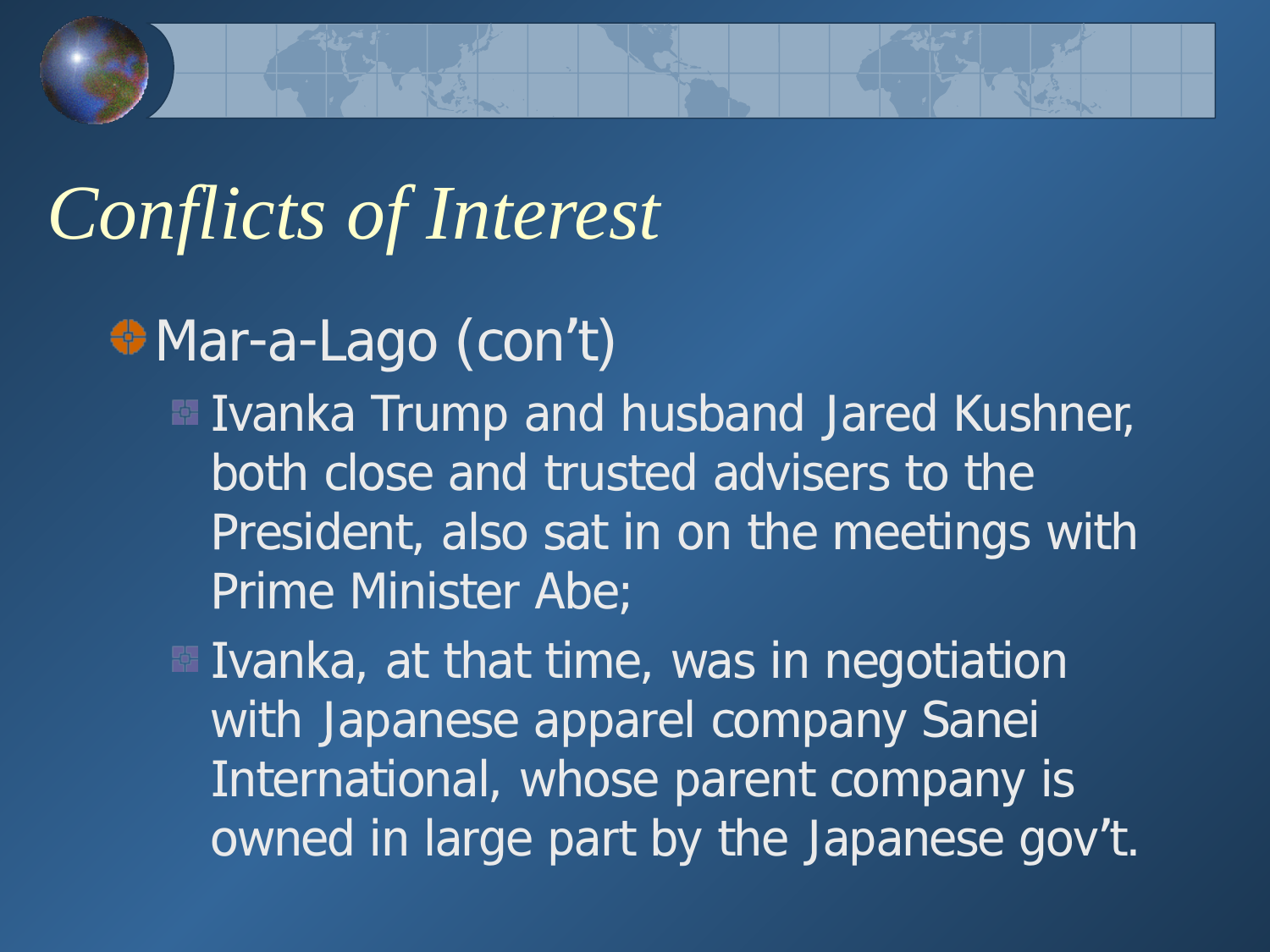

# Conflicts of Interest
Mar-a-Lago (con’t)
Ivanka Trump and husband Jared Kushner, both close and trusted advisers to the President, also sat in on the meetings with Prime Minister Abe;
Ivanka, at that time, was in negotiation with Japanese apparel company Sanei International, whose parent company is owned in large part by the Japanese gov’t.